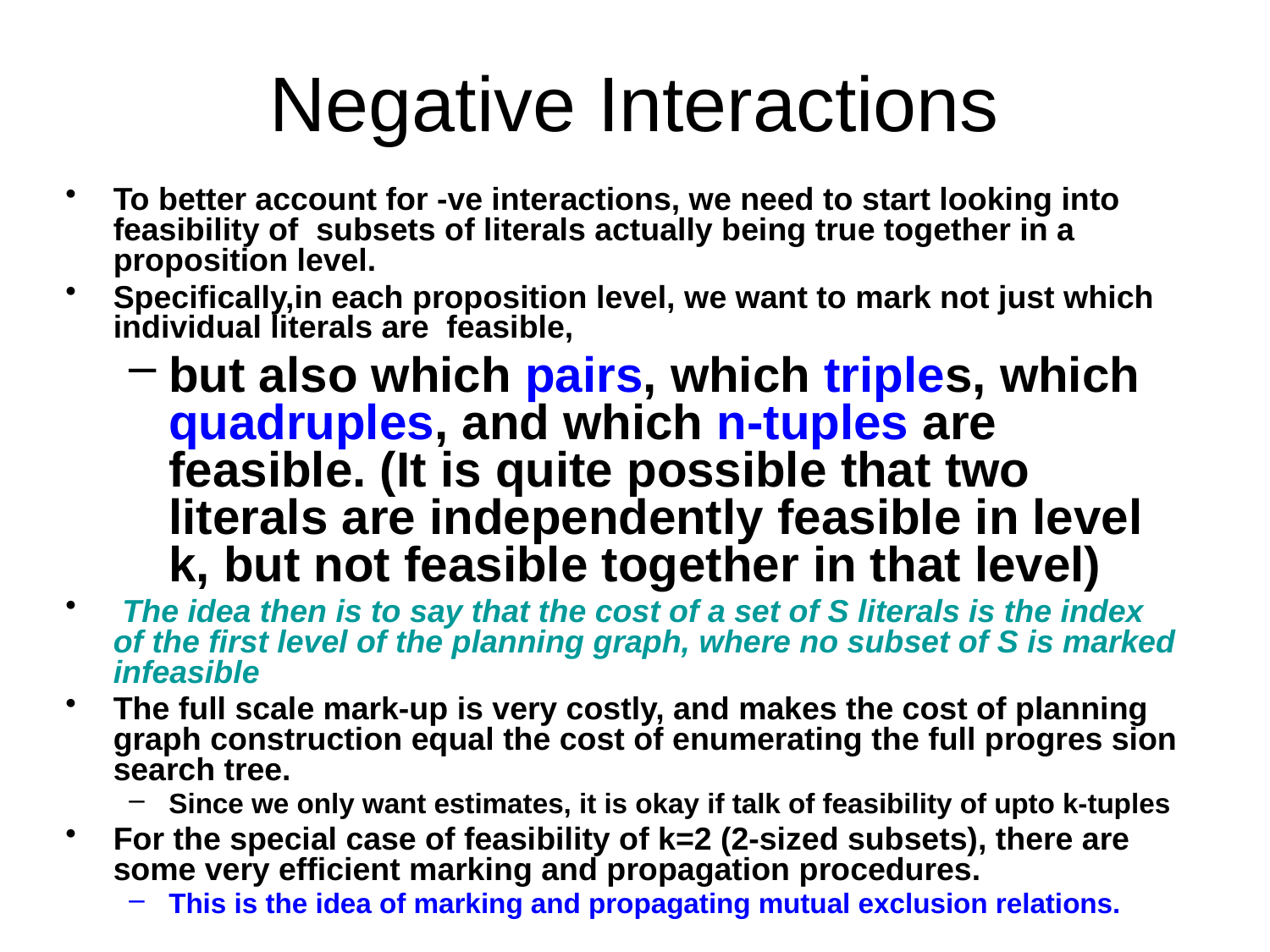

# Negative Interactions
To better account for -ve interactions, we need to start looking into feasibility of  subsets of literals actually being true together in a proposition level.
Specifically,in each proposition level, we want to mark not just which individual literals are  feasible,
but also which pairs, which triples, which quadruples, and which n-tuples are feasible. (It is quite possible that two literals are independently feasible in level k, but not feasible together in that level)
 The idea then is to say that the cost of a set of S literals is the index of the first level of the planning graph, where no subset of S is marked infeasible
The full scale mark-up is very costly, and makes the cost of planning graph construction equal the cost of enumerating the full progres sion search tree.
Since we only want estimates, it is okay if talk of feasibility of upto k-tuples
For the special case of feasibility of k=2 (2-sized subsets), there are some very efficient marking and propagation procedures.
This is the idea of marking and propagating mutual exclusion relations.